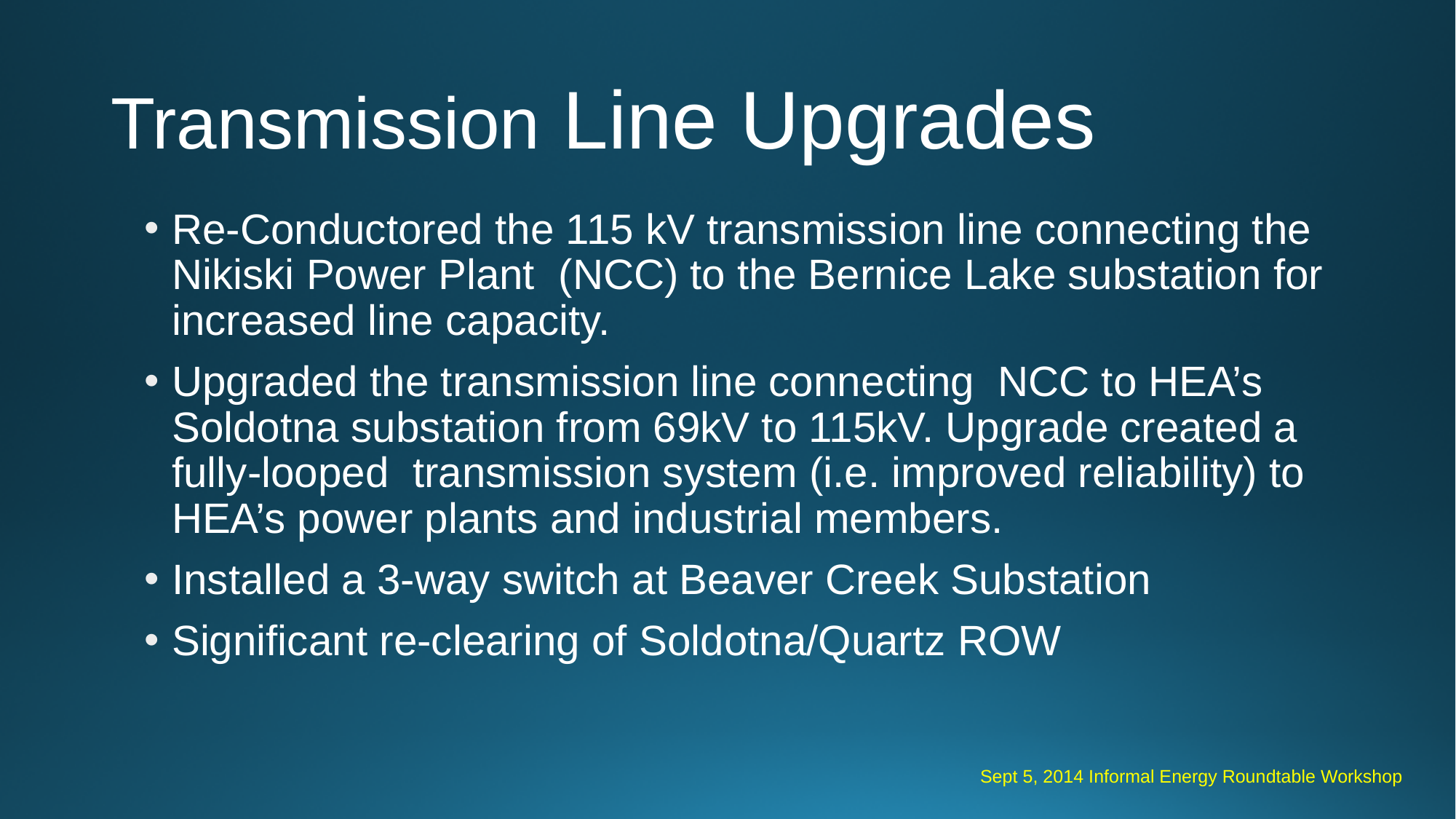

# Transmission Line Upgrades
Re-Conductored the 115 kV transmission line connecting the Nikiski Power Plant  (NCC) to the Bernice Lake substation for increased line capacity.
Upgraded the transmission line connecting  NCC to HEA’s Soldotna substation from 69kV to 115kV. Upgrade created a fully-looped  transmission system (i.e. improved reliability) to HEA’s power plants and industrial members.
Installed a 3-way switch at Beaver Creek Substation
Significant re-clearing of Soldotna/Quartz ROW

Sept 5, 2014 Informal Energy Roundtable Workshop